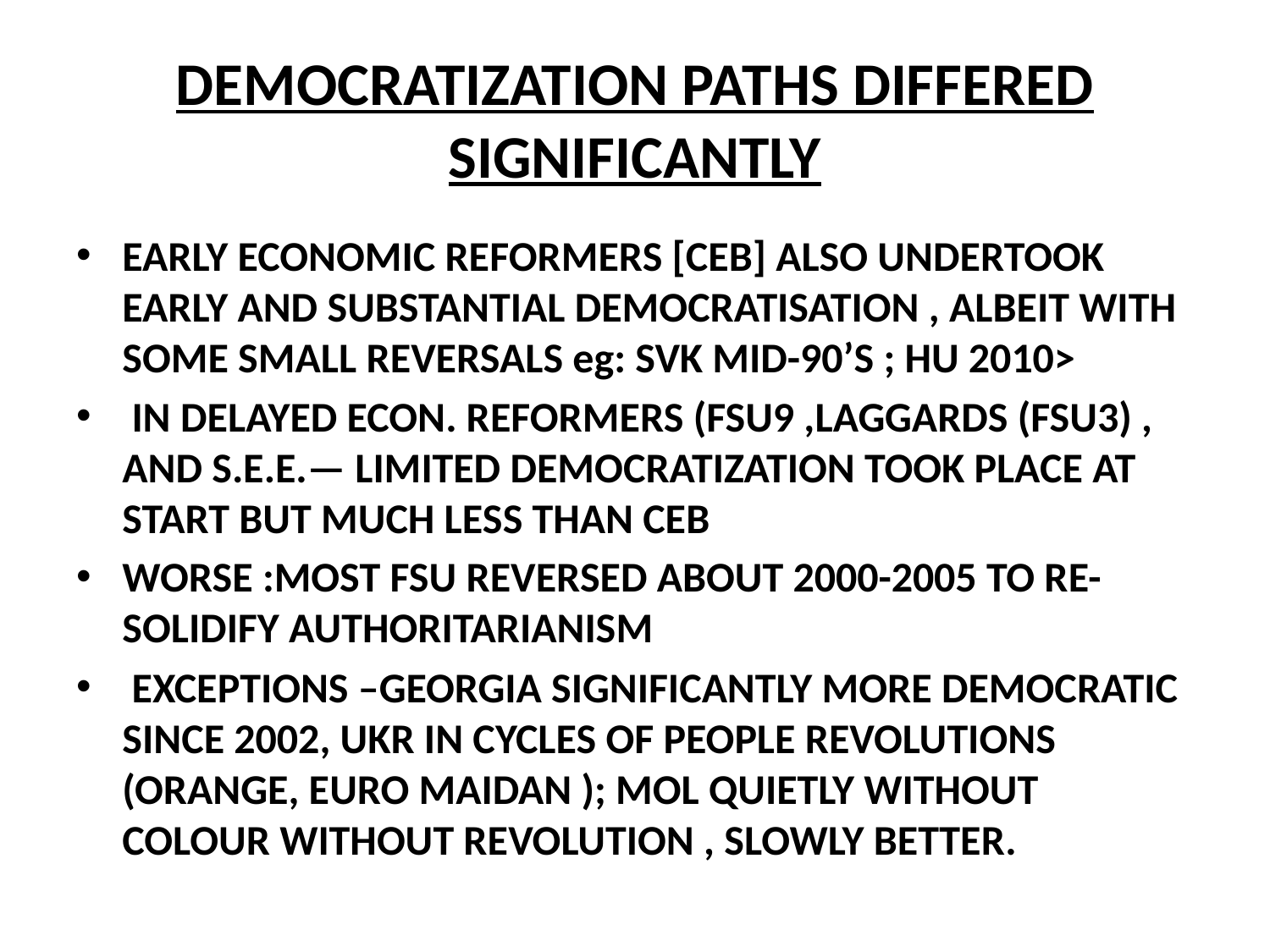

# DEMOCRATIZATION PATHS DIFFERED SIGNIFICANTLY
EARLY ECONOMIC REFORMERS [CEB] ALSO UNDERTOOK EARLY AND SUBSTANTIAL DEMOCRATISATION , ALBEIT WITH SOME SMALL REVERSALS eg: SVK MID-90’S ; HU 2010>
 IN DELAYED ECON. REFORMERS (FSU9 ,LAGGARDS (FSU3) , AND S.E.E.— LIMITED DEMOCRATIZATION TOOK PLACE AT START BUT MUCH LESS THAN CEB
WORSE :MOST FSU REVERSED ABOUT 2000-2005 TO RE-SOLIDIFY AUTHORITARIANISM
 EXCEPTIONS –GEORGIA SIGNIFICANTLY MORE DEMOCRATIC SINCE 2002, UKR IN CYCLES OF PEOPLE REVOLUTIONS (ORANGE, EURO MAIDAN ); MOL QUIETLY WITHOUT COLOUR WITHOUT REVOLUTION , SLOWLY BETTER.